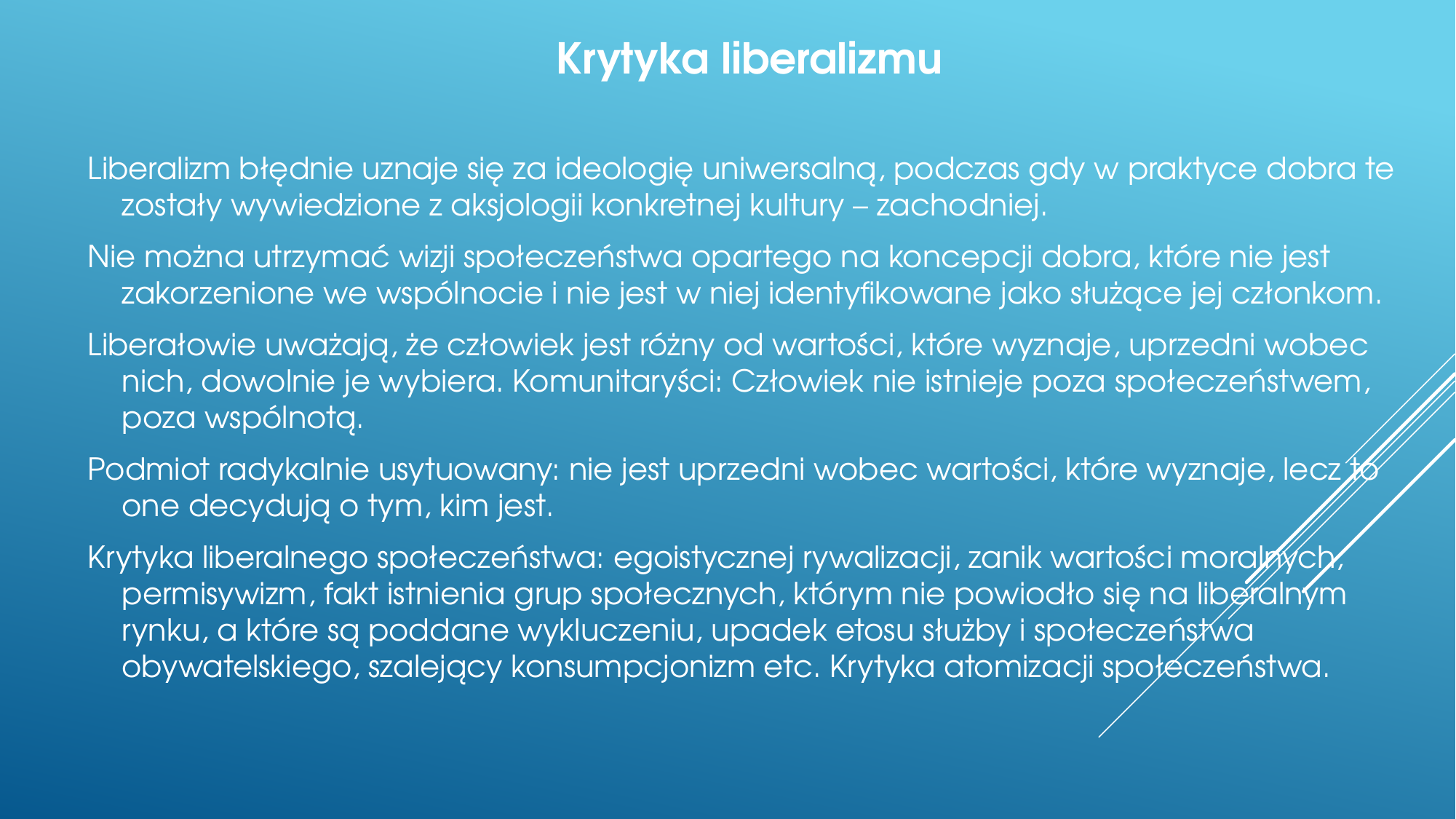

Krytyka liberalizmu

Liberalizm błędnie uznaje się za ideologię uniwersalną, podczas gdy w praktyce dobra te zostały wywiedzione z aksjologii konkretnej kultury – zachodniej.
Nie można utrzymać wizji społeczeństwa opartego na koncepcji dobra, które nie jest zakorzenione we wspólnocie i nie jest w niej identyfikowane jako służące jej członkom.
Liberałowie uważają, że człowiek jest różny od wartości, które wyznaje, uprzedni wobec nich, dowolnie je wybiera. Komunitaryści: Człowiek nie istnieje poza społeczeństwem, poza wspólnotą.
Podmiot radykalnie usytuowany: nie jest uprzedni wobec wartości, które wyznaje, lecz to one decydują o tym, kim jest.
Krytyka liberalnego społeczeństwa: egoistycznej rywalizacji, zanik wartości moralnych, permisywizm, fakt istnienia grup społecznych, którym nie powiodło się na liberalnym rynku, a które są poddane wykluczeniu, upadek etosu służby i społeczeństwa obywatelskiego, szalejący konsumpcjonizm etc. Krytyka atomizacji społeczeństwa.